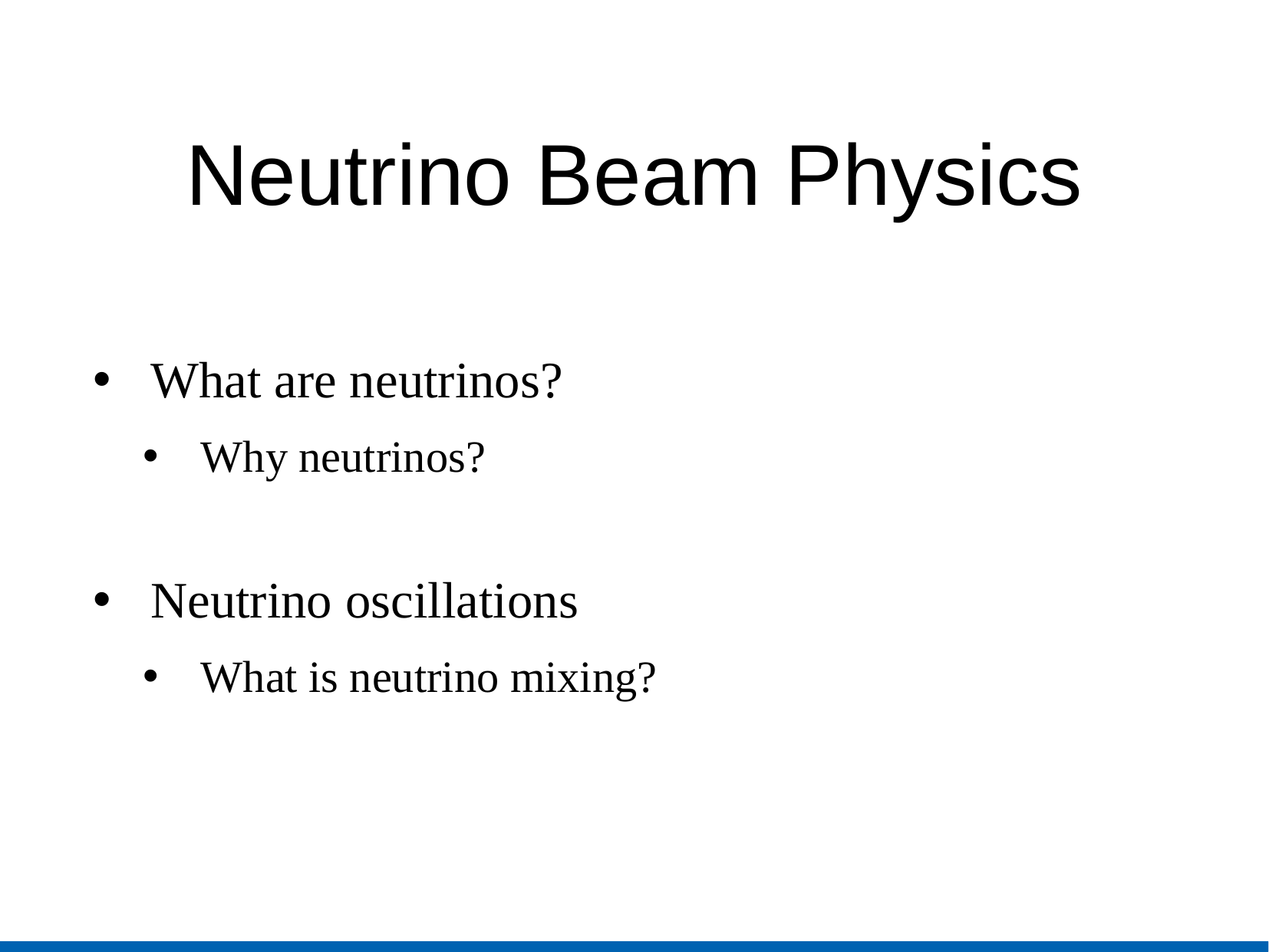

# Neutrino Beam Physics

What are neutrinos?
Why neutrinos?

Neutrino oscillations
What is neutrino mixing?